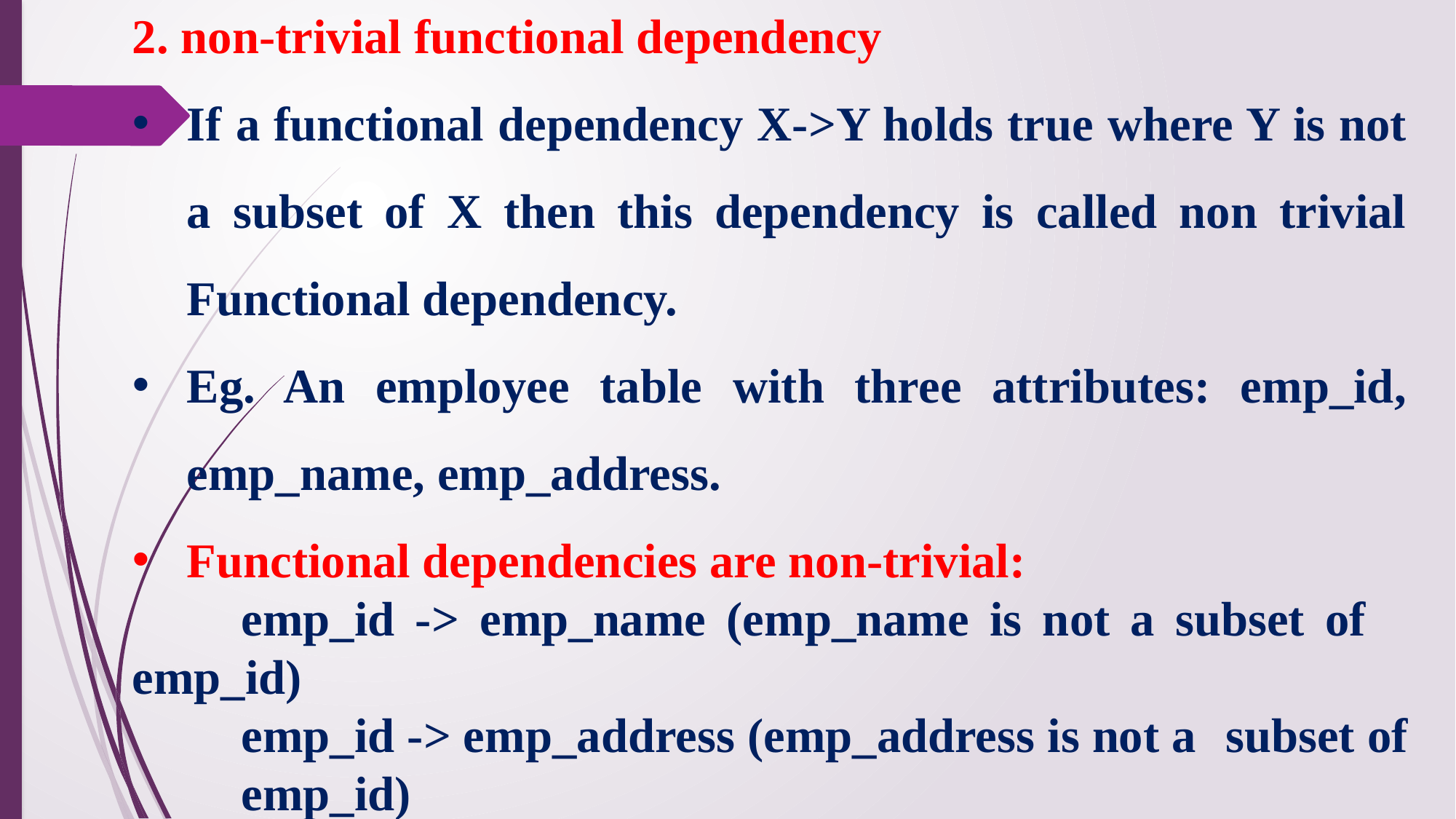

2. non-trivial functional dependency
If a functional dependency X->Y holds true where Y is not a subset of X then this dependency is called non trivial Functional dependency.
Eg. An employee table with three attributes: emp_id, emp_name, emp_address.
Functional dependencies are non-trivial:
	emp_id -> emp_name (emp_name is not a subset of 	emp_id)
	emp_id -> emp_address (emp_address is not a 	subset of 	emp_id)
•